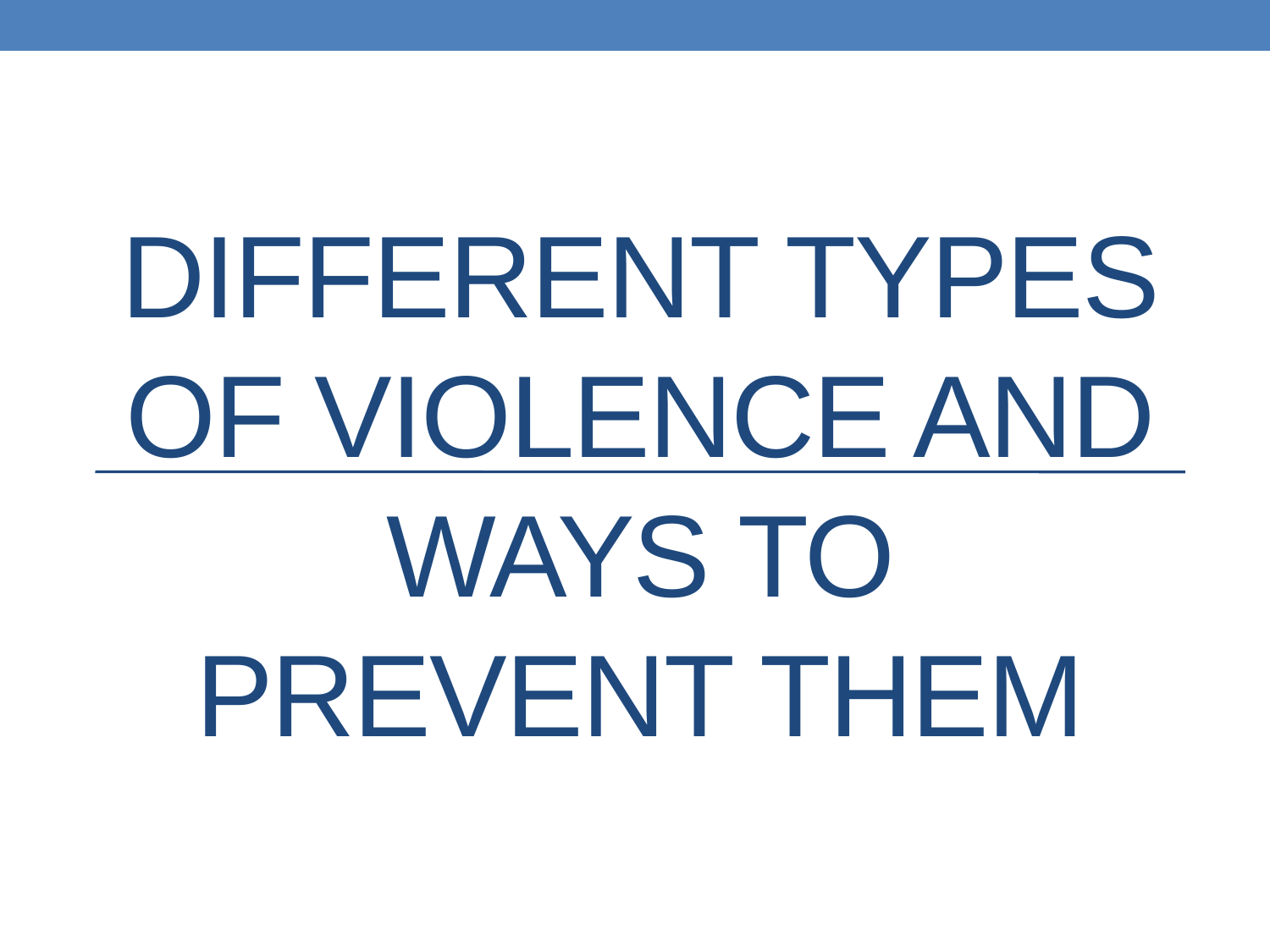

# Different types of violence and ways to prevent them